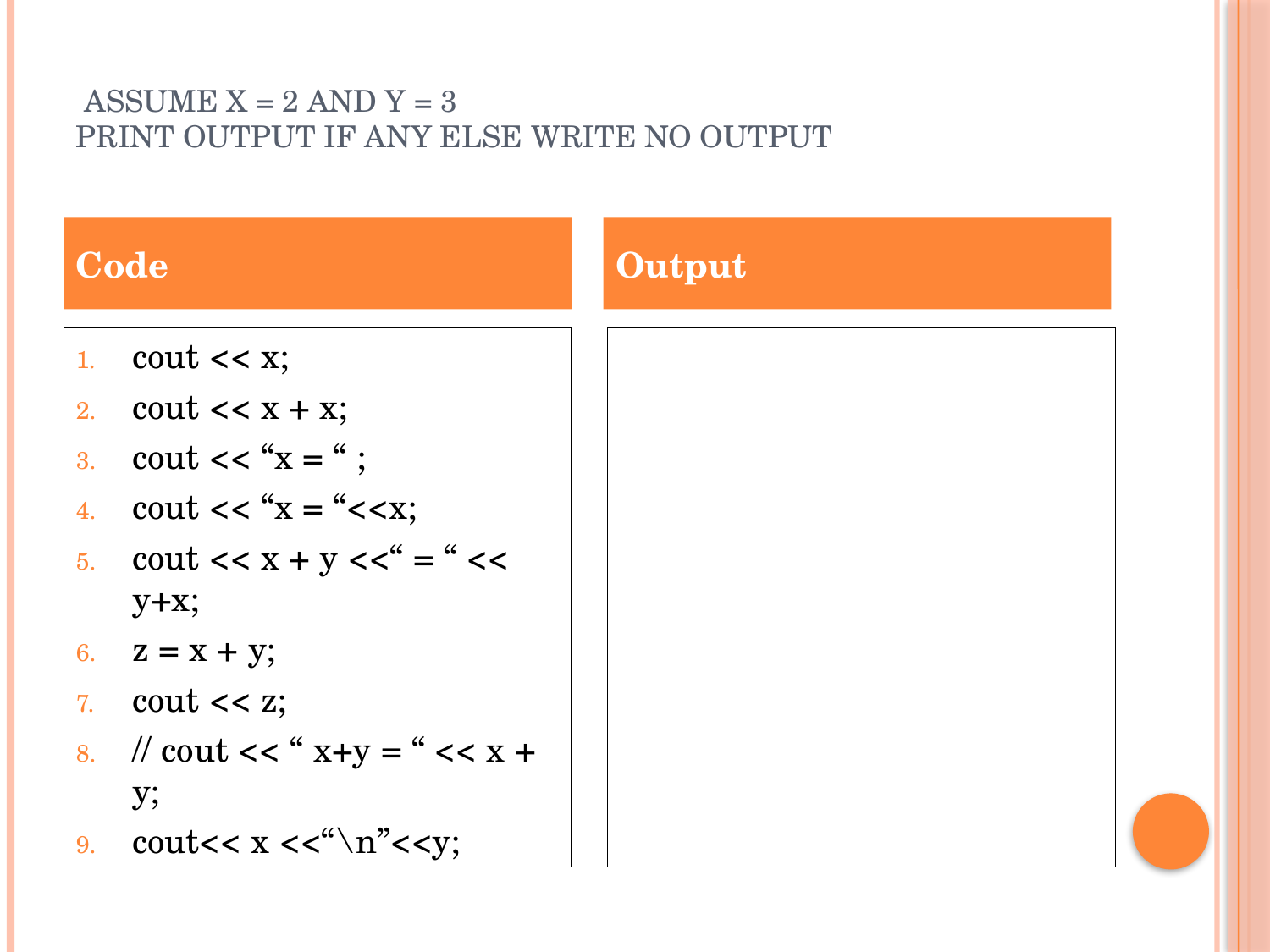

# Assume x = 2 and y = 3 Print output if any else write no output
Code
Output
cout << x;
cout << x + x;
cout << “x = “ ;
cout << “x = “<<x;
cout << x + y <<“ = “ << y+x;
z = x + y;
cout << z;
// cout << “ x+y = “ << x + y;
cout<< x <<“\n”<<y;